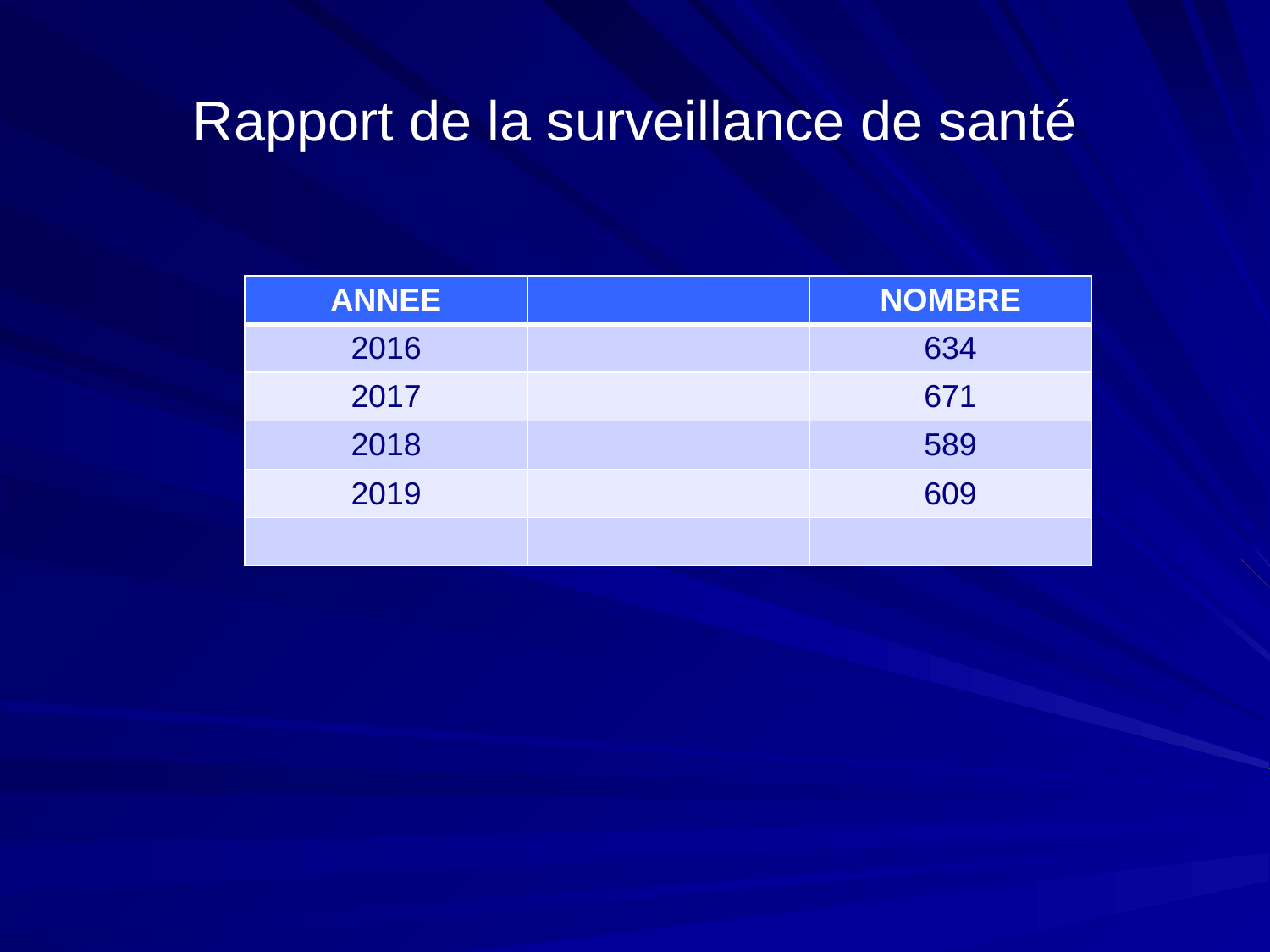

# Rapport de la surveillance de santé
| ANNEE |  | NOMBRE |
| --- | --- | --- |
| 2016 |  | 634 |
| 2017 |  | 671 |
| 2018 |  | 589 |
| 2019 |  | 609 |
|  |  |  |